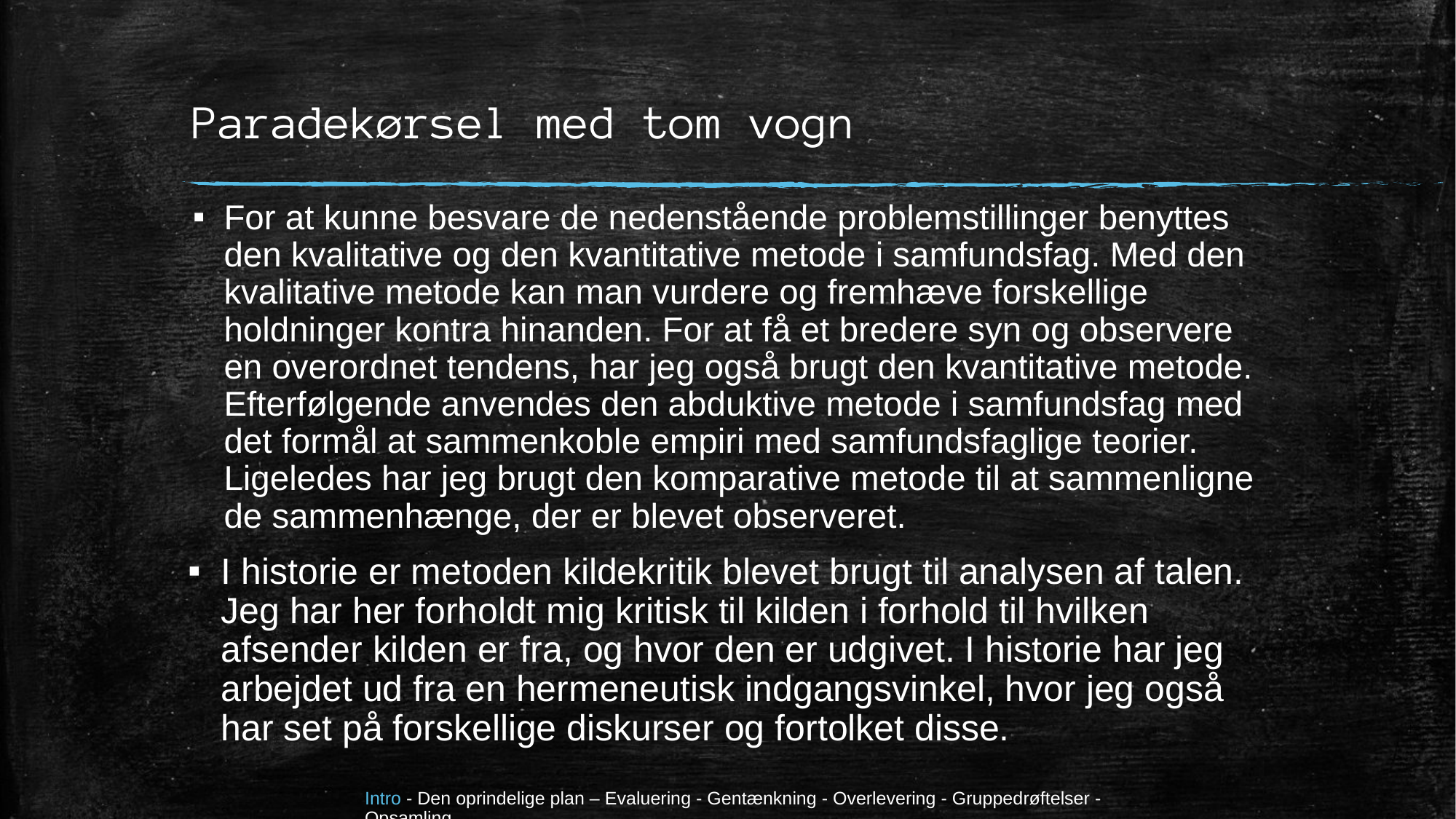

# Paradekørsel med tom vogn
For at kunne besvare de nedenstående problemstillinger benyttes den kvalitative og den kvantitative metode i samfundsfag. Med den kvalitative metode kan man vurdere og fremhæve forskellige holdninger kontra hinanden. For at få et bredere syn og observere en overordnet tendens, har jeg også brugt den kvantitative metode. Efterfølgende anvendes den abduktive metode i samfundsfag med det formål at sammenkoble empiri med samfundsfaglige teorier. Ligeledes har jeg brugt den komparative metode til at sammenligne de sammenhænge, der er blevet observeret.

I historie er metoden kildekritik blevet brugt til analysen af talen. Jeg har her forholdt mig kritisk til kilden i forhold til hvilken afsender kilden er fra, og hvor den er udgivet. I historie har jeg arbejdet ud fra en hermeneutisk indgangsvinkel, hvor jeg også har set på forskellige diskurser og fortolket disse.

Intro - Den oprindelige plan – Evaluering - Gentænkning - Overlevering - Gruppedrøftelser - Opsamling